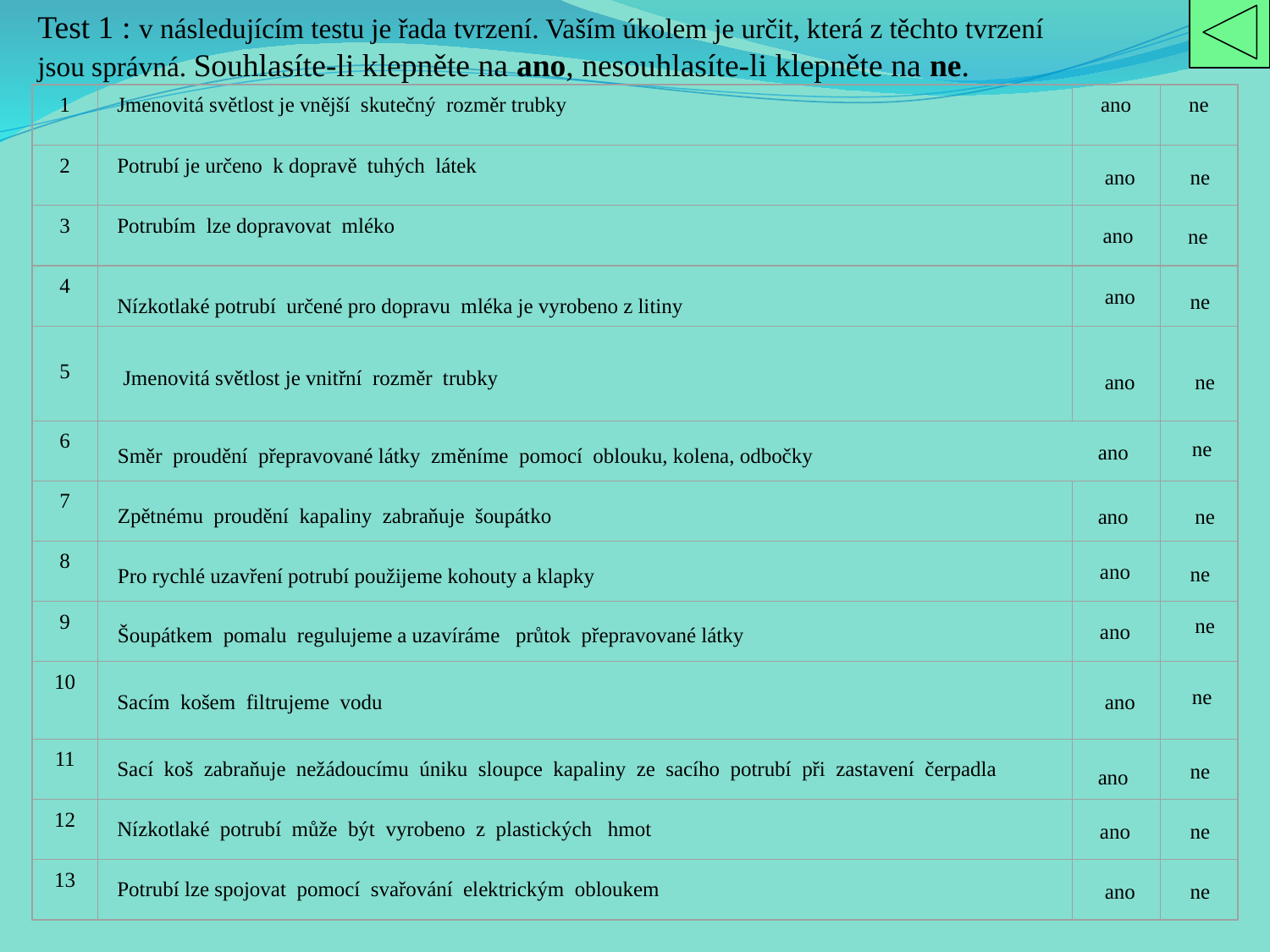

Test 1 : v následujícím testu je řada tvrzení. Vaším úkolem je určit, která z těchto tvrzení jsou správná. Souhlasíte-li klepněte na ano, nesouhlasíte-li klepněte na ne.

1

Jmenovitá světlost je vnější  skutečný  rozměr trubky

ano

ne

2

Potrubí je určeno  k dopravě  tuhých  látek

3

Potrubím  lze dopravovat  mléko

ano

4

Nízkotlaké potrubí  určené pro dopravu  mléka je vyrobeno z litiny

5

6

Směr  proudění  přepravované látky  změníme  pomocí  oblouku, kolena, odbočky

7

Zpětnému  proudění  kapaliny  zabraňuje  šoupátko

8

9

Šoupátkem  pomalu  regulujeme a uzavíráme   průtok  přepravované látky

10

Sacím  košem  filtrujeme  vodu

11

Sací  koš  zabraňuje  nežádoucímu  úniku  sloupce  kapaliny  ze  sacího  potrubí  při  zastavení  čerpadla

12

Nízkotlaké  potrubí  může  být  vyrobeno  z  plastických   hmot

13

Potrubí lze spojovat  pomocí  svařování  elektrickým  obloukem

ano
ne
ne
ano
ne
Jmenovitá světlost je vnitřní  rozměr  trubky
ne
ano
ne
ano
ano
ne
ano
ne
Pro rychlé uzavření potrubí použijeme kohouty a klapky

ne
ano
ne
ano
ne
ano
ano
ne
ano
ne